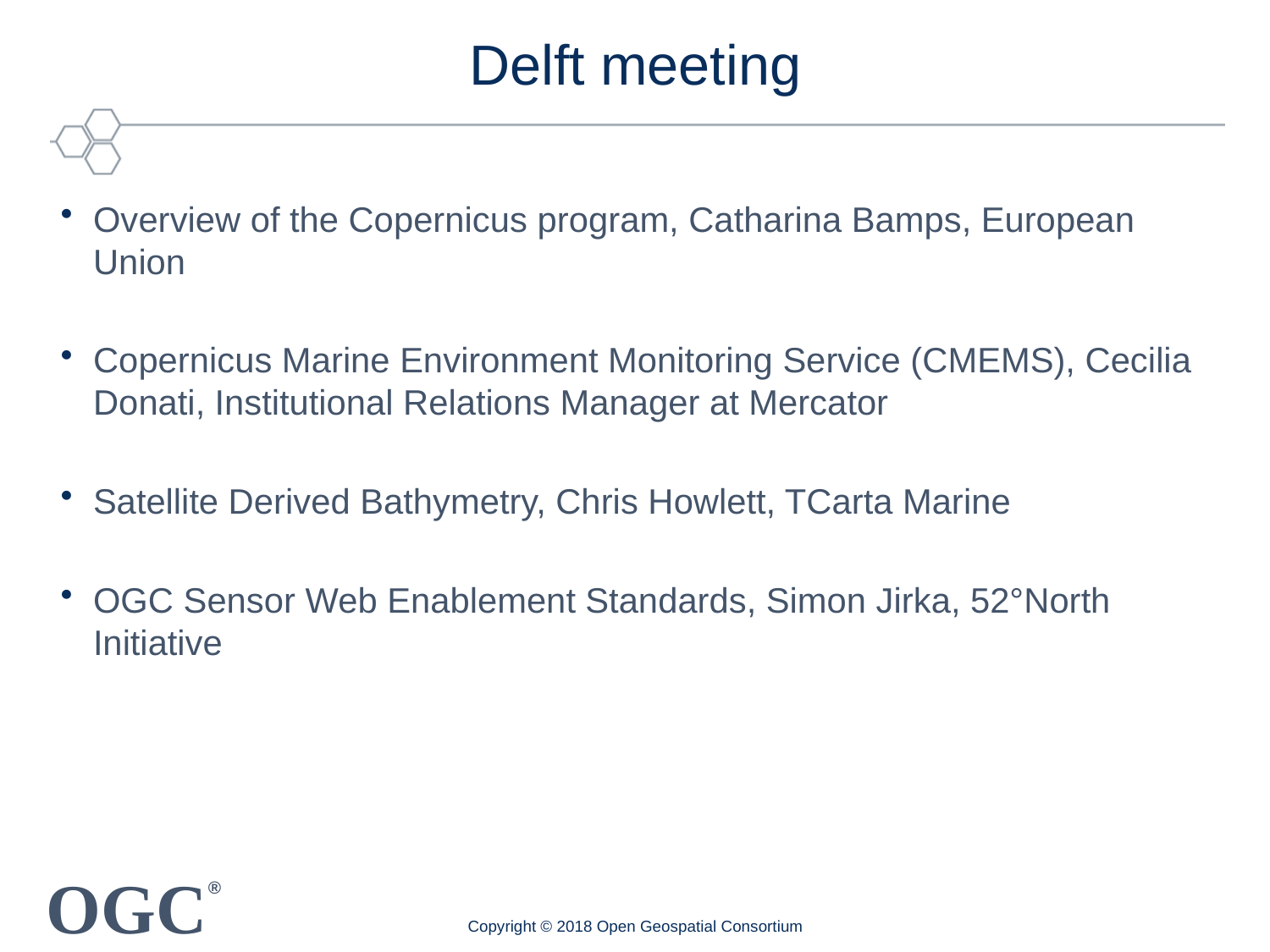

# Delft meeting
Overview of the Copernicus program, Catharina Bamps, European Union

Copernicus Marine Environment Monitoring Service (CMEMS), Cecilia Donati, Institutional Relations Manager at Mercator

Satellite Derived Bathymetry, Chris Howlett, TCarta Marine

OGC Sensor Web Enablement Standards, Simon Jirka, 52°North Initiative
Copyright © 2018 Open Geospatial Consortium